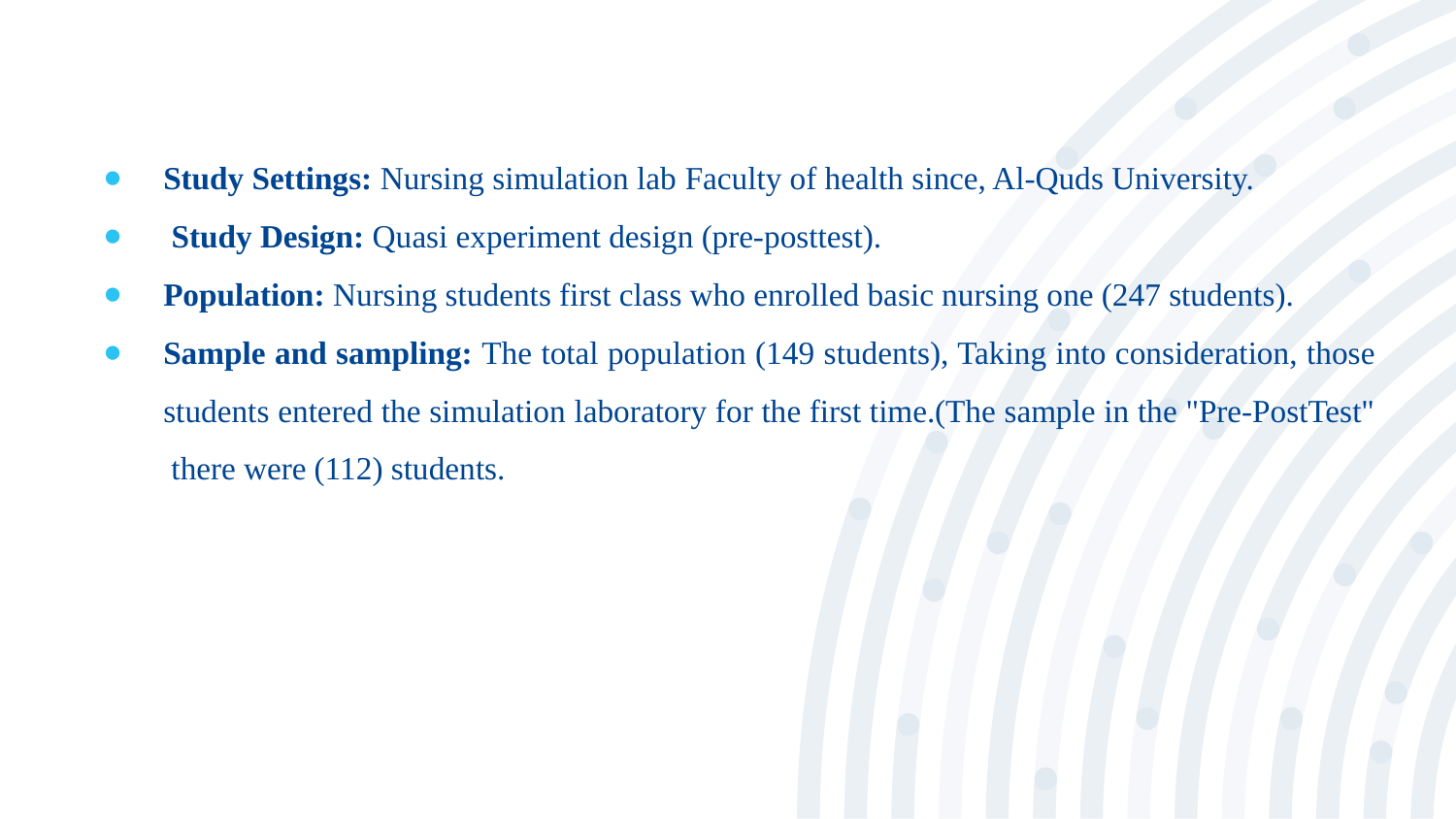

Study Settings: Nursing simulation lab Faculty of health since, Al-Quds University.
 Study Design: Quasi experiment design (pre-posttest).
Population: Nursing students first class who enrolled basic nursing one (247 students).
Sample and sampling: The total population (149 students), Taking into consideration, those students entered the simulation laboratory for the first time.(The sample in the "Pre-PostTest"  there were (112) students.
22